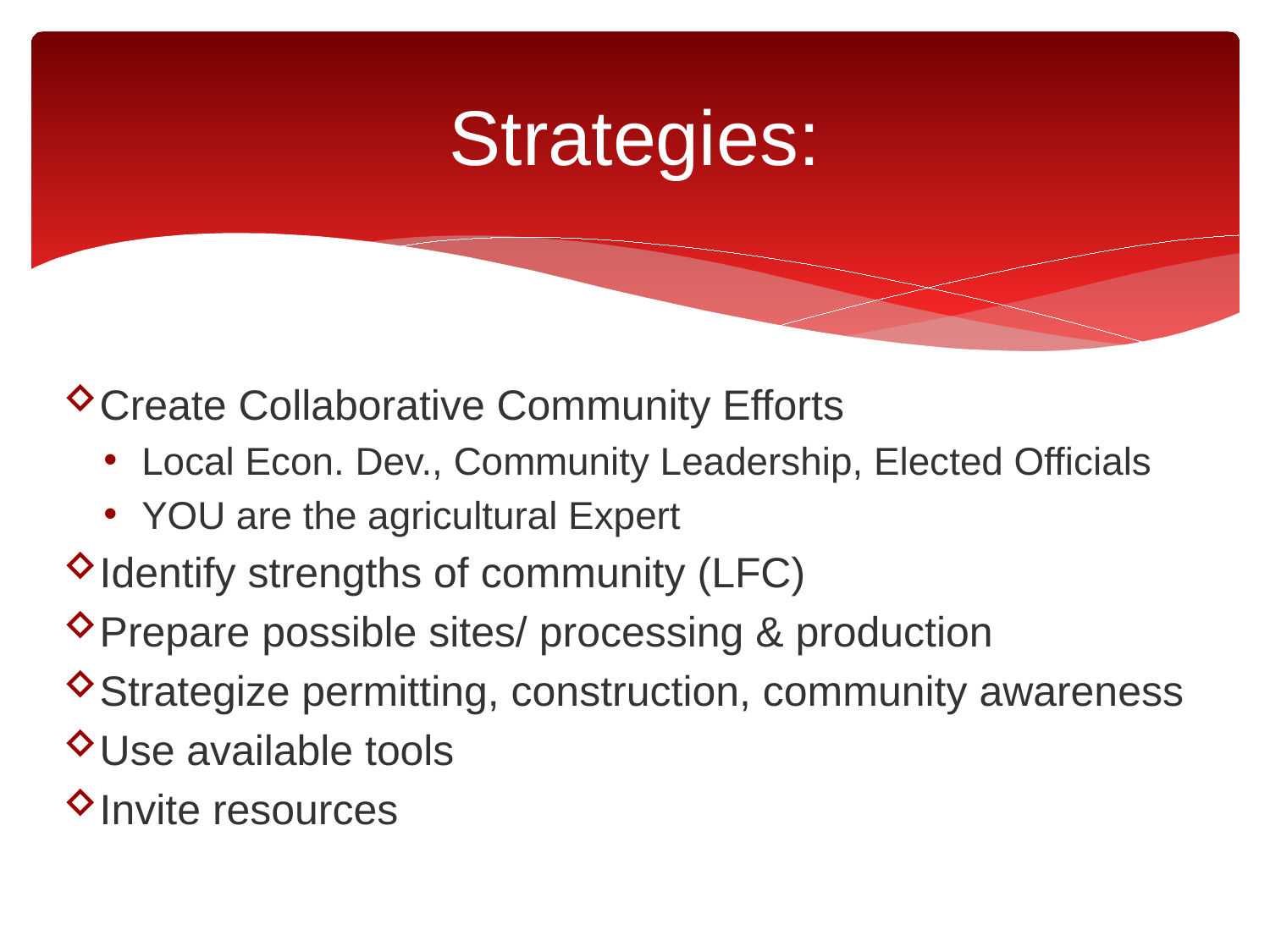

# Strategies:
Create Collaborative Community Efforts
Local Econ. Dev., Community Leadership, Elected Officials
YOU are the agricultural Expert
Identify strengths of community (LFC)
Prepare possible sites/ processing & production
Strategize permitting, construction, community awareness
Use available tools
Invite resources